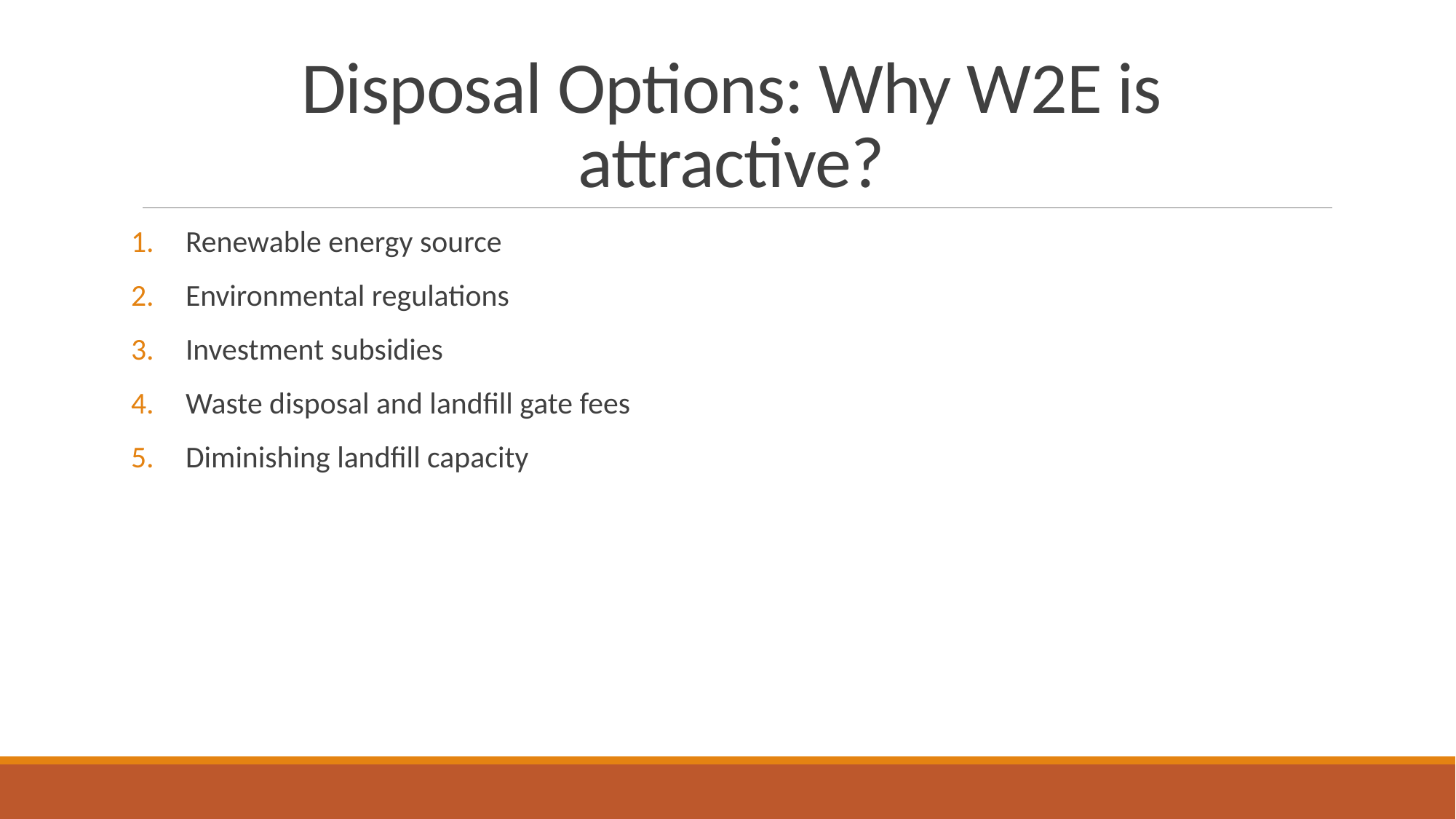

# Disposal Options: Why W2E is attractive?
Renewable energy source
Environmental regulations
Investment subsidies
Waste disposal and landfill gate fees
Diminishing landfill capacity